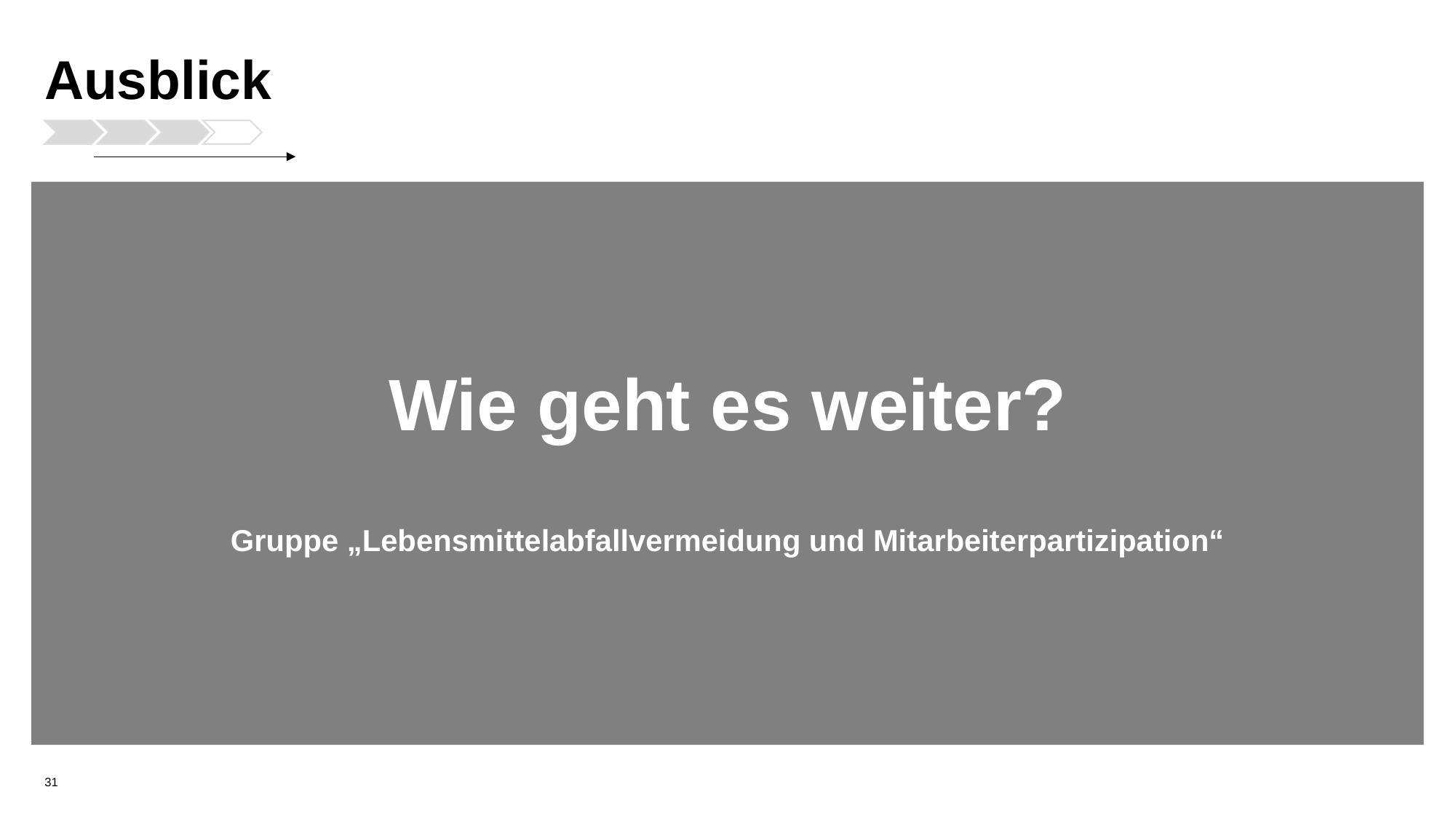

# Ausblick

Wie geht es weiter?

Gruppe „Lebensmittelabfallvermeidung und Mitarbeiterpartizipation“